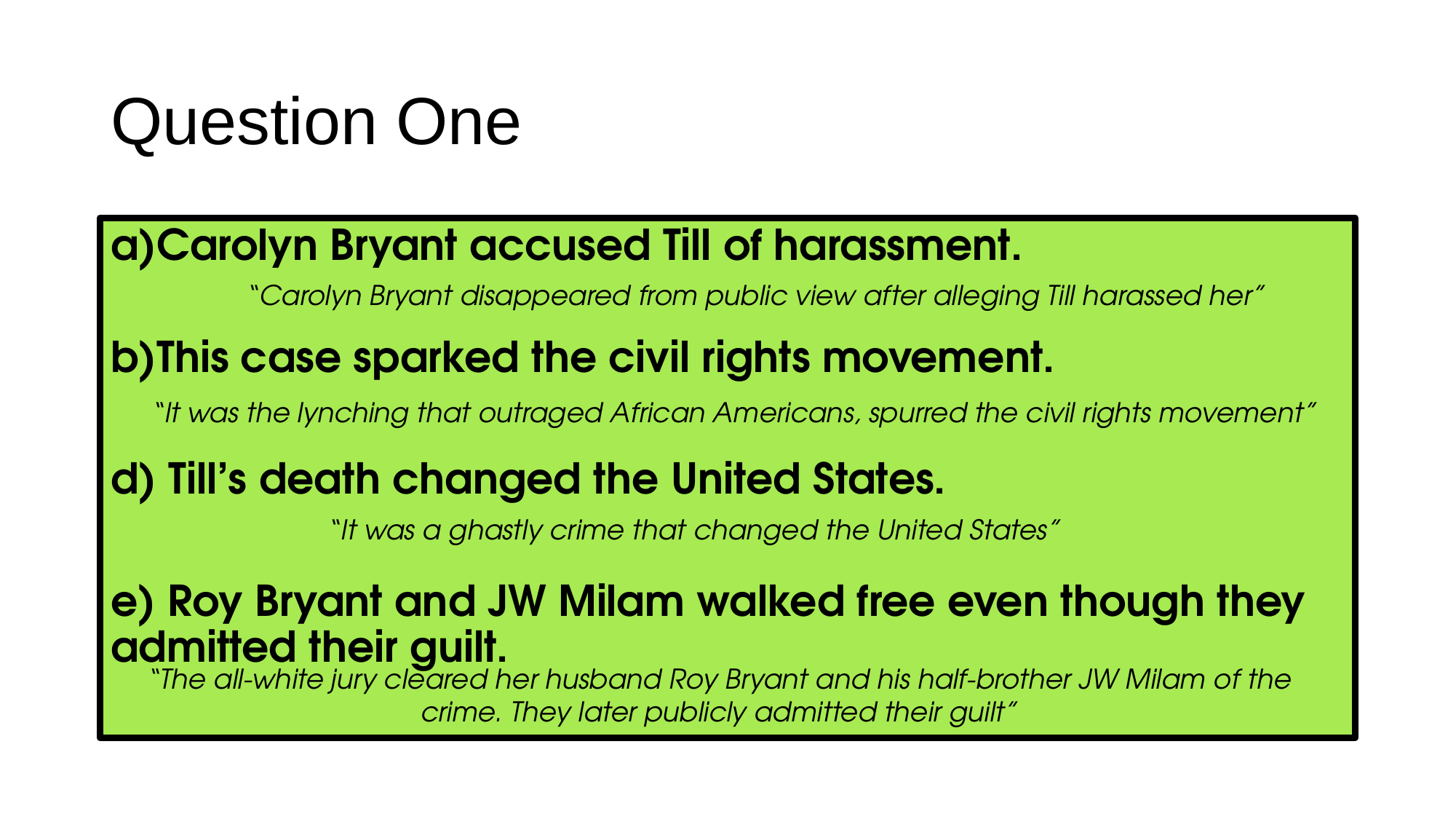

# Question One
Carolyn Bryant accused Till of harassment.
This case sparked the civil rights movement.

d) Till’s death changed the United States.

e) Roy Bryant and JW Milam walked free even though they admitted their guilt.

“Carolyn Bryant disappeared from public view after alleging Till harassed her”
“It was the lynching that outraged African Americans, spurred the civil rights movement”
“It was a ghastly crime that changed the United States”
“The all-white jury cleared her husband Roy Bryant and his half-brother JW Milam of the crime. They later publicly admitted their guilt”